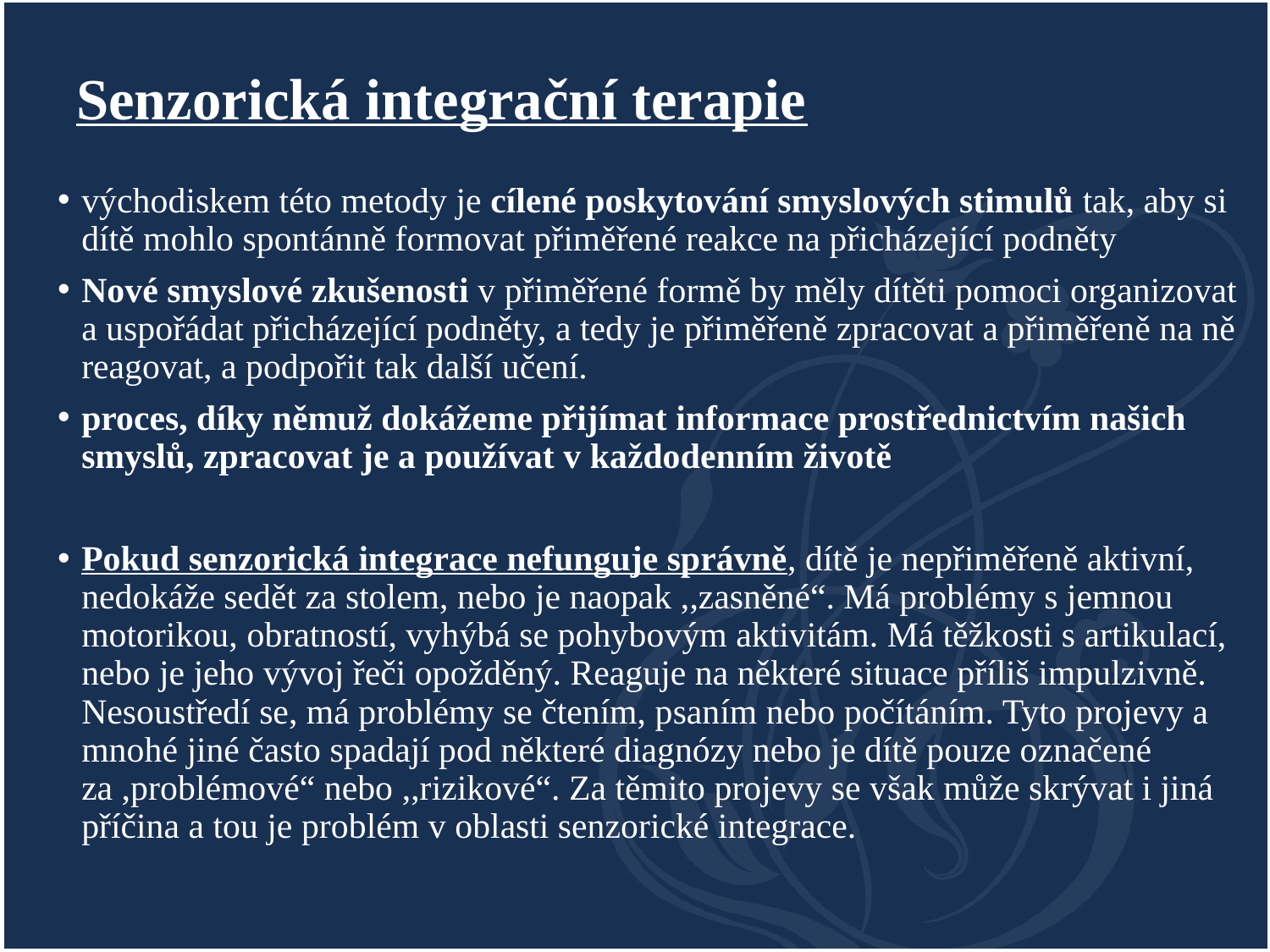

# Senzorická integrační terapie
východiskem této metody je cílené poskytování smyslových stimulů tak, aby si dítě mohlo spontánně formovat přiměřené reakce na přicházející podněty
Nové smyslové zkušenosti v přiměřené formě by měly dítěti pomoci organizovat a uspořádat přicházející podněty, a tedy je přiměřeně zpracovat a přiměřeně na ně reagovat, a podpořit tak další učení.
proces, díky němuž dokážeme přijímat informace prostřednictvím našich smyslů, zpracovat je a používat v každodenním životě

Pokud senzorická integrace nefunguje správně, dítě je nepřiměřeně aktivní, nedokáže sedět za stolem, nebo je naopak ,,zasněné“. Má problémy s jemnou motorikou, obratností, vyhýbá se pohybovým aktivitám. Má těžkosti s artikulací, nebo je jeho vývoj řeči opožděný. Reaguje na některé situace příliš impulzivně. Nesoustředí se, má problémy se čtením, psaním nebo počítáním. Tyto projevy a mnohé jiné často spadají pod některé diagnózy nebo je dítě pouze označené za ,problémové“ nebo ,,rizikové“. Za těmito projevy se však může skrývat i jiná příčina a tou je problém v oblasti senzorické integrace.